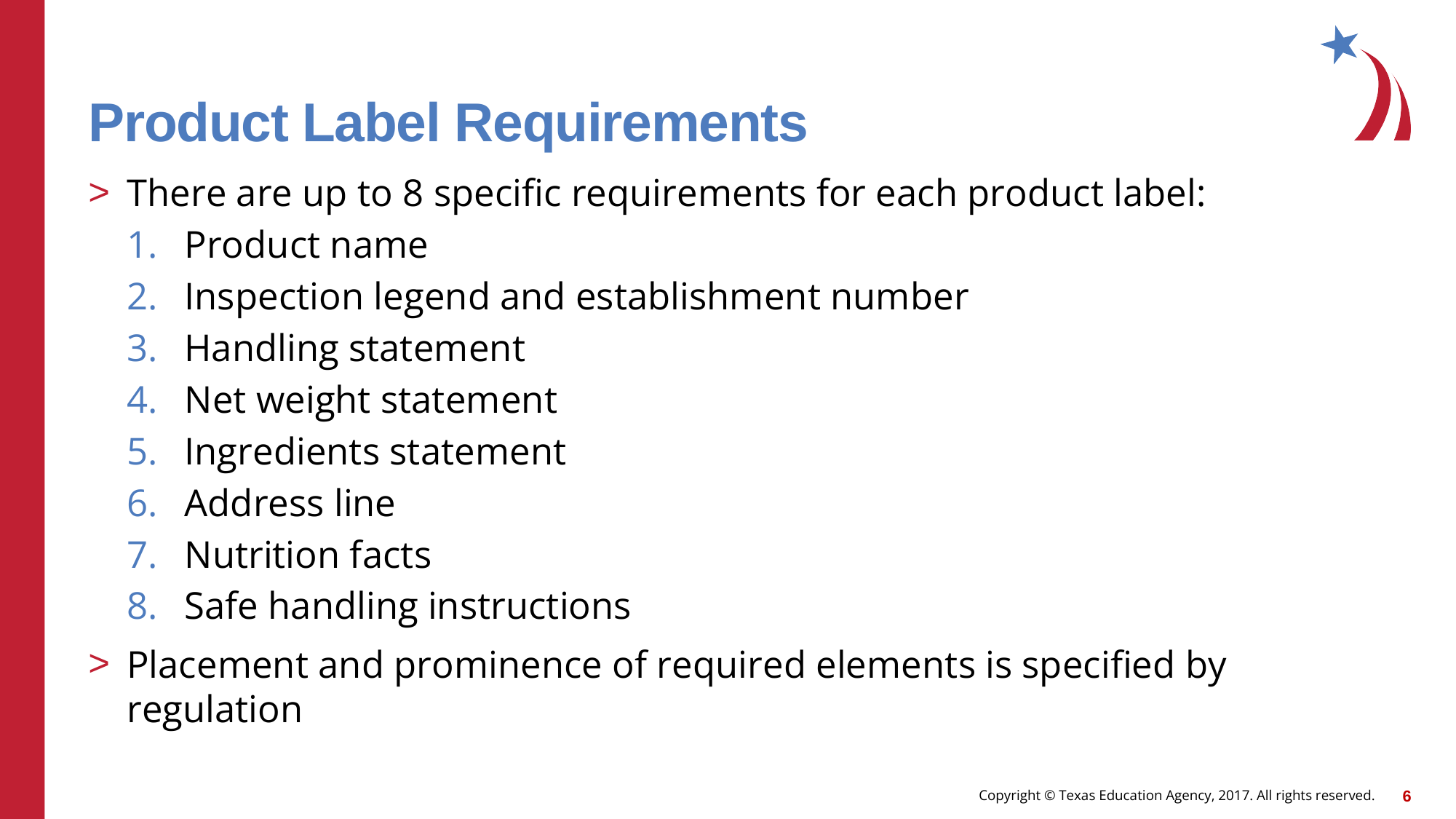

# Product Label Requirements
There are up to 8 specific requirements for each product label:
Product name
Inspection legend and establishment number
Handling statement
Net weight statement
Ingredients statement
Address line
Nutrition facts
Safe handling instructions
Placement and prominence of required elements is specified by regulation